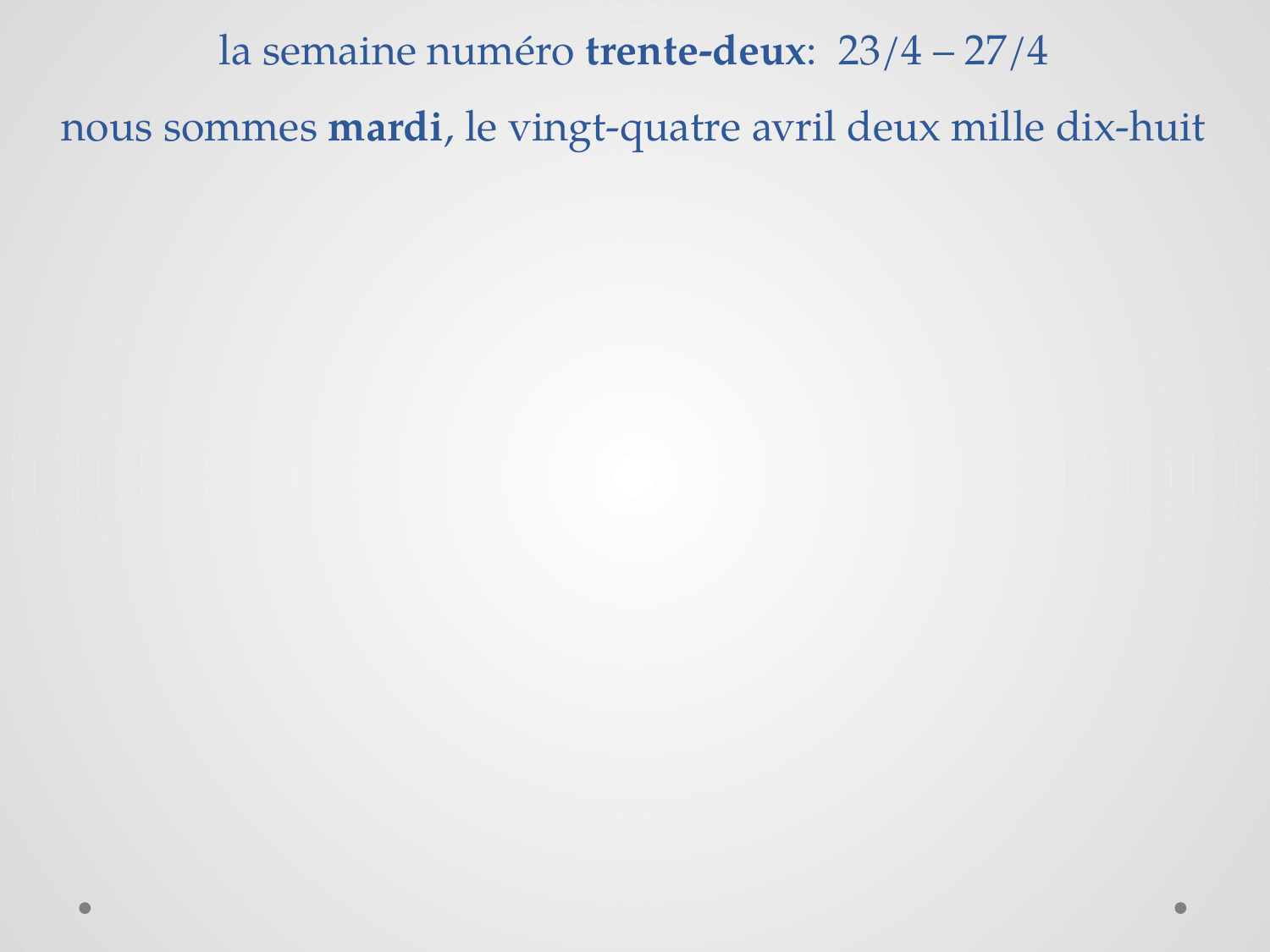

# la semaine numéro trente-deux:  23/4 – 27/4 nous sommes mardi, le vingt-quatre avril deux mille dix-huit